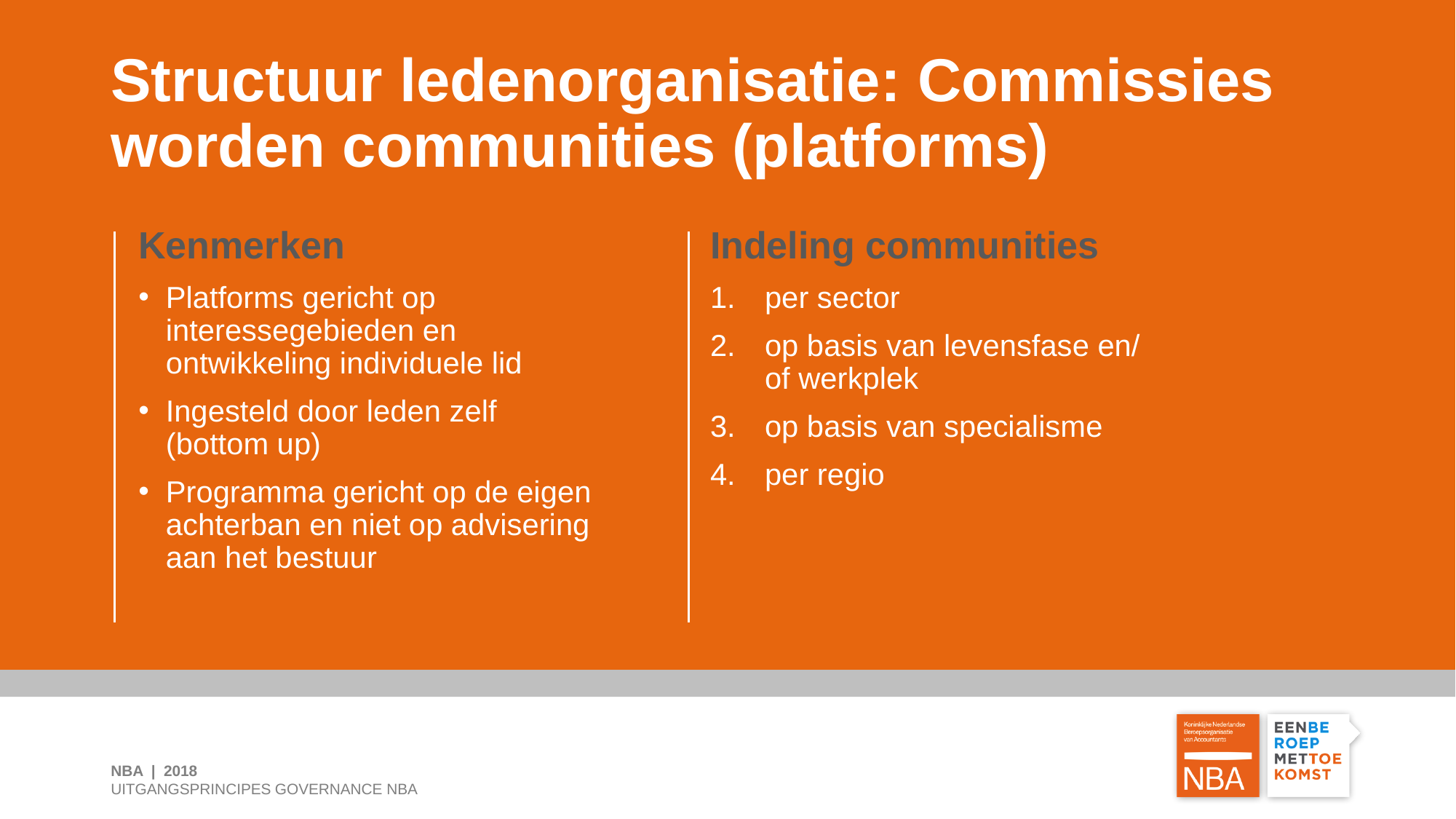

Structuur ledenorganisatie: Commissies worden communities (platforms)
Kenmerken
Platforms gericht op interessegebieden en ontwikkeling individuele lid
Ingesteld door leden zelf (bottom up)
Programma gericht op de eigen achterban en niet op advisering aan het bestuur
Indeling communities
per sector
op basis van levensfase en/ of werkplek
op basis van specialisme
per regio